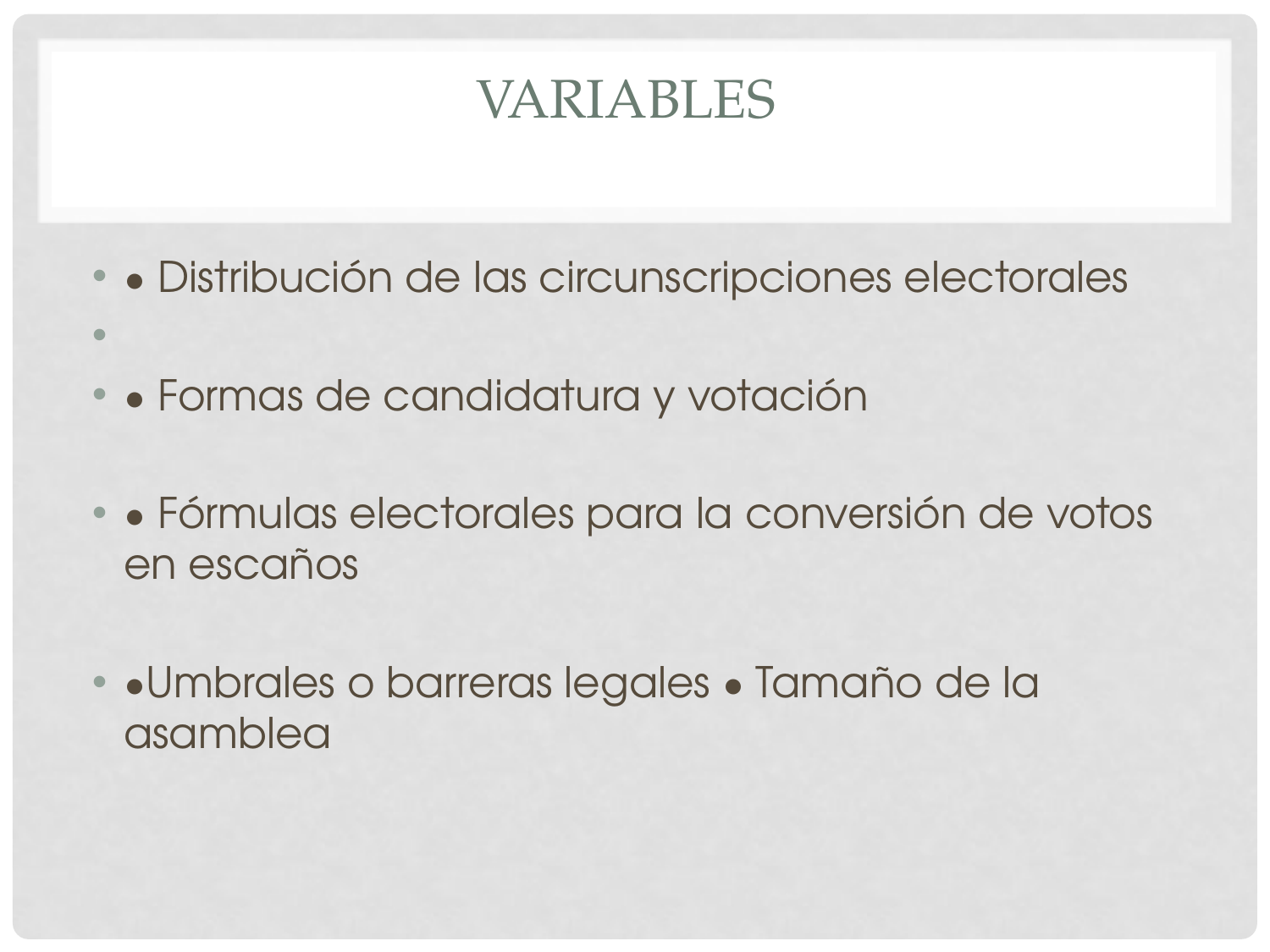

# Variables
• Distribución de las circunscripciones electorales

• Formas de candidatura y votación

• Fórmulas electorales para la conversión de votos en escaños

•Umbrales o barreras legales • Tamaño de la asamblea